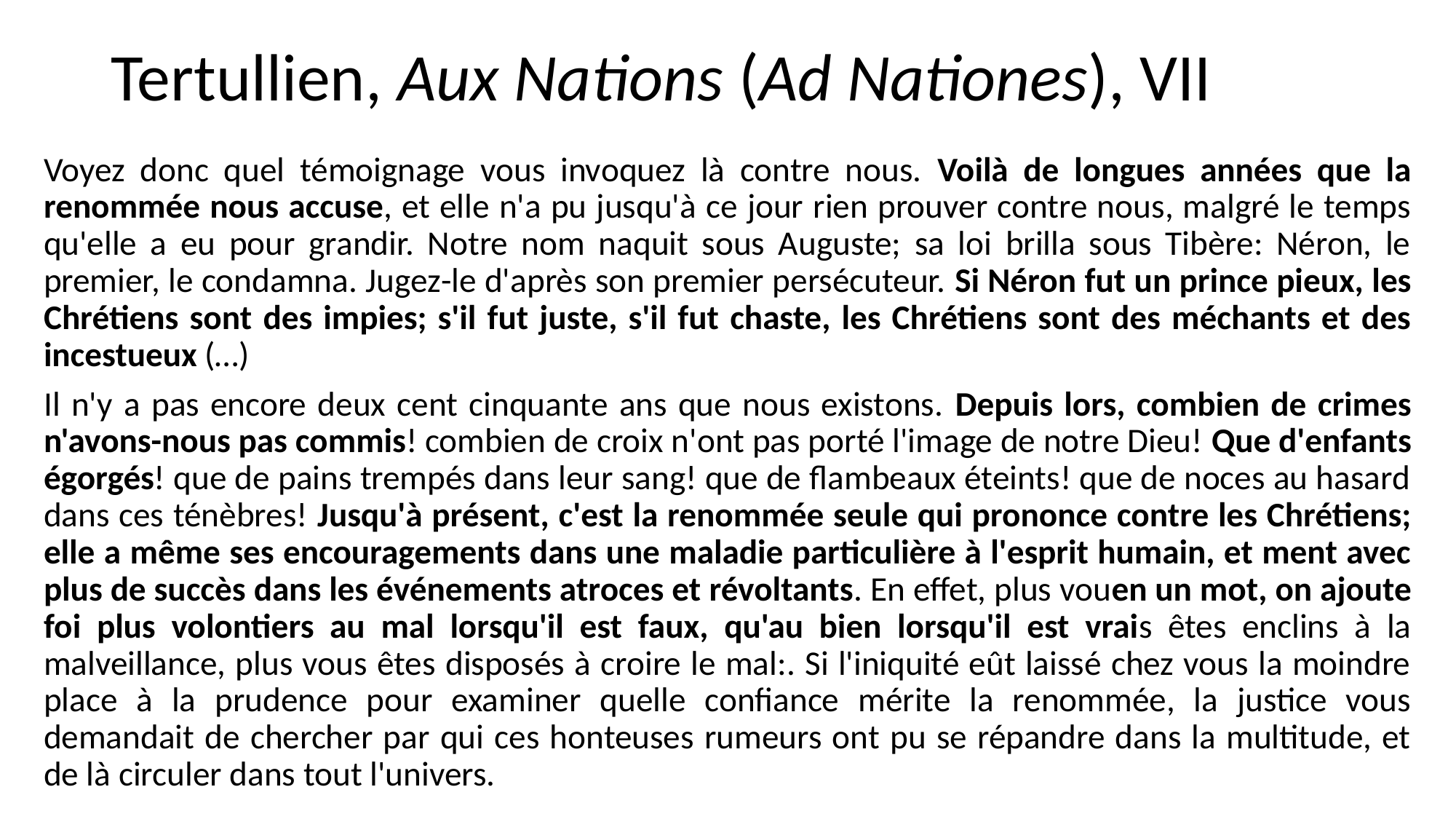

# Tertullien, Aux Nations (Ad Nationes), VII
Voyez donc quel témoignage vous invoquez là contre nous. Voilà de longues années que la renommée nous accuse, et elle n'a pu jusqu'à ce jour rien prouver contre nous, malgré le temps qu'elle a eu pour grandir. Notre nom naquit sous Auguste; sa loi brilla sous Tibère: Néron, le premier, le condamna. Jugez-le d'après son premier persécuteur. Si Néron fut un prince pieux, les Chrétiens sont des impies; s'il fut juste, s'il fut chaste, les Chrétiens sont des méchants et des incestueux (…)
Il n'y a pas encore deux cent cinquante ans que nous existons. Depuis lors, combien de crimes n'avons-nous pas commis! combien de croix n'ont pas porté l'image de notre Dieu! Que d'enfants égorgés! que de pains trempés dans leur sang! que de flambeaux éteints! que de noces au hasard dans ces ténèbres! Jusqu'à présent, c'est la renommée seule qui prononce contre les Chrétiens; elle a même ses encouragements dans une maladie particulière à l'esprit humain, et ment avec plus de succès dans les événements atroces et révoltants. En effet, plus vouen un mot, on ajoute foi plus volontiers au mal lorsqu'il est faux, qu'au bien lorsqu'il est vrais êtes enclins à la malveillance, plus vous êtes disposés à croire le mal:. Si l'iniquité eût laissé chez vous la moindre place à la prudence pour examiner quelle confiance mérite la renommée, la justice vous demandait de chercher par qui ces honteuses rumeurs ont pu se répandre dans la multitude, et de là circuler dans tout l'univers.